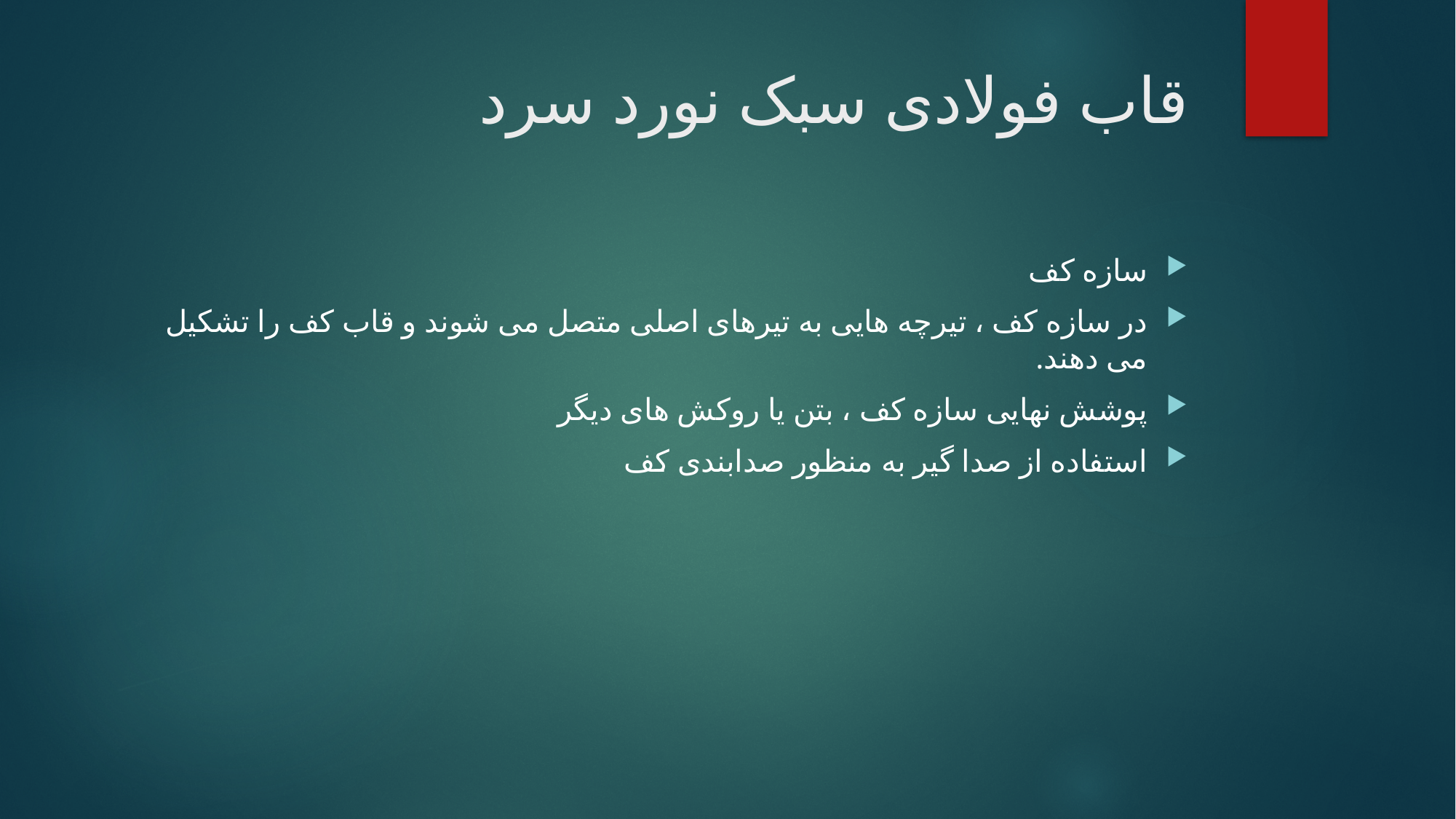

# قاب فولادی سبک نورد سرد
سازه کف
در سازه کف ، تیرچه هایی به تیرهای اصلی متصل می شوند و قاب کف را تشکیل می دهند.
پوشش نهایی سازه کف ، بتن یا روکش های دیگر
استفاده از صدا گیر به منظور صدابندی کف